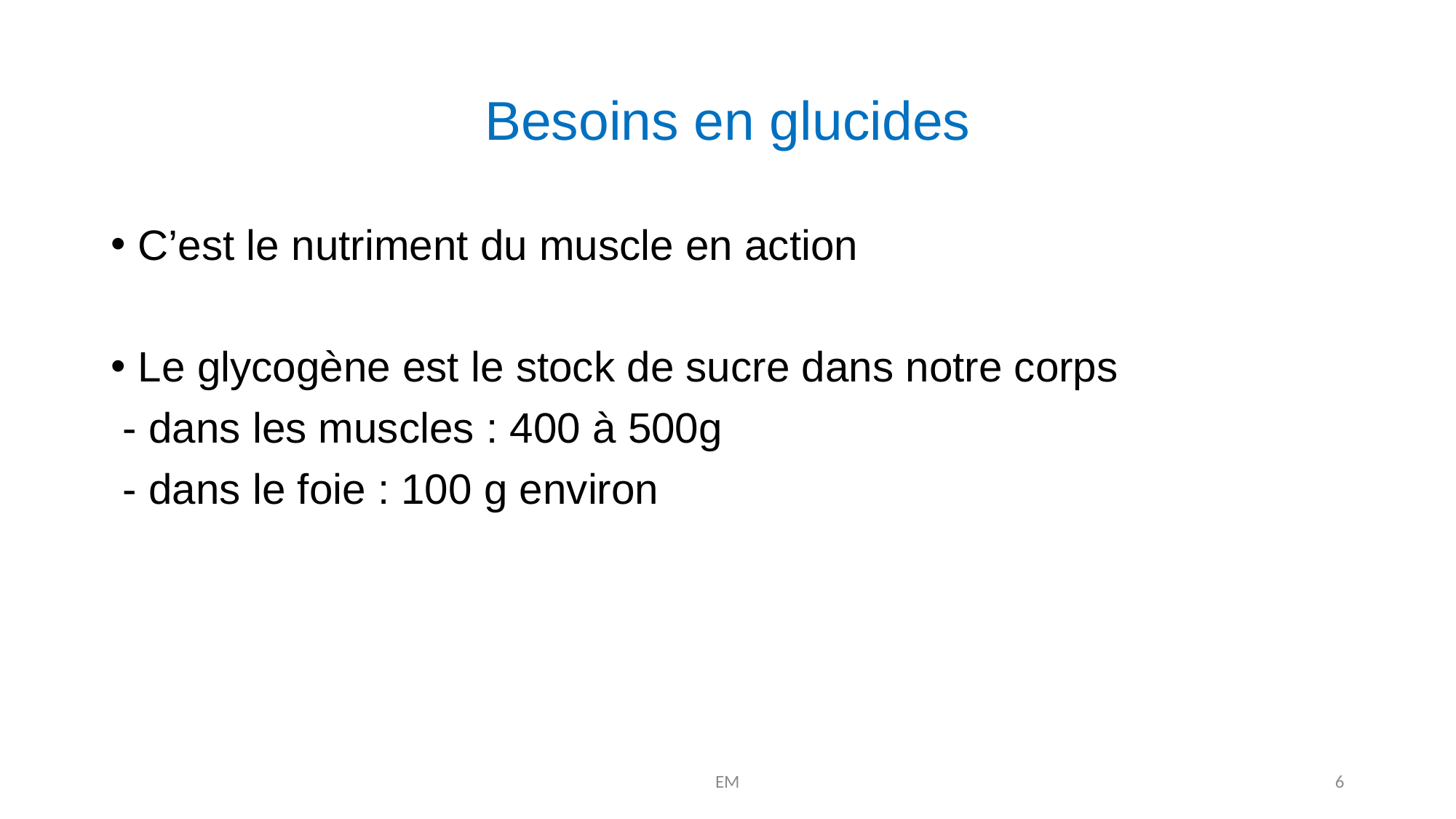

# Besoins en glucides
C’est le nutriment du muscle en action

Le glycogène est le stock de sucre dans notre corps
 - dans les muscles : 400 à 500g
 - dans le foie : 100 g environ

EM
6